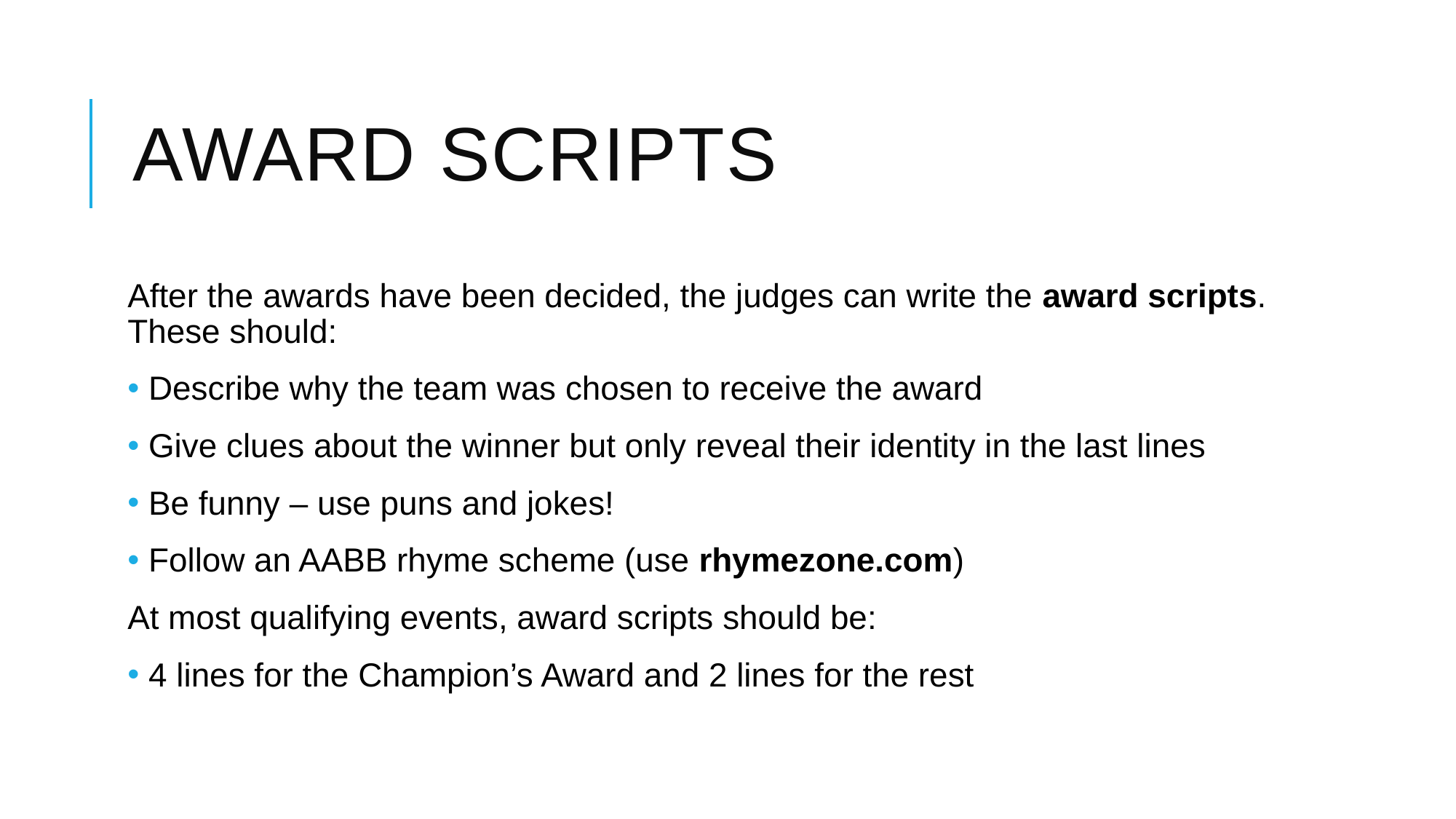

# Award Scripts
After the awards have been decided, the judges can write the award scripts. These should:
 Describe why the team was chosen to receive the award
 Give clues about the winner but only reveal their identity in the last lines
 Be funny – use puns and jokes!
 Follow an AABB rhyme scheme (use rhymezone.com)
At most qualifying events, award scripts should be:
 4 lines for the Champion’s Award and 2 lines for the rest